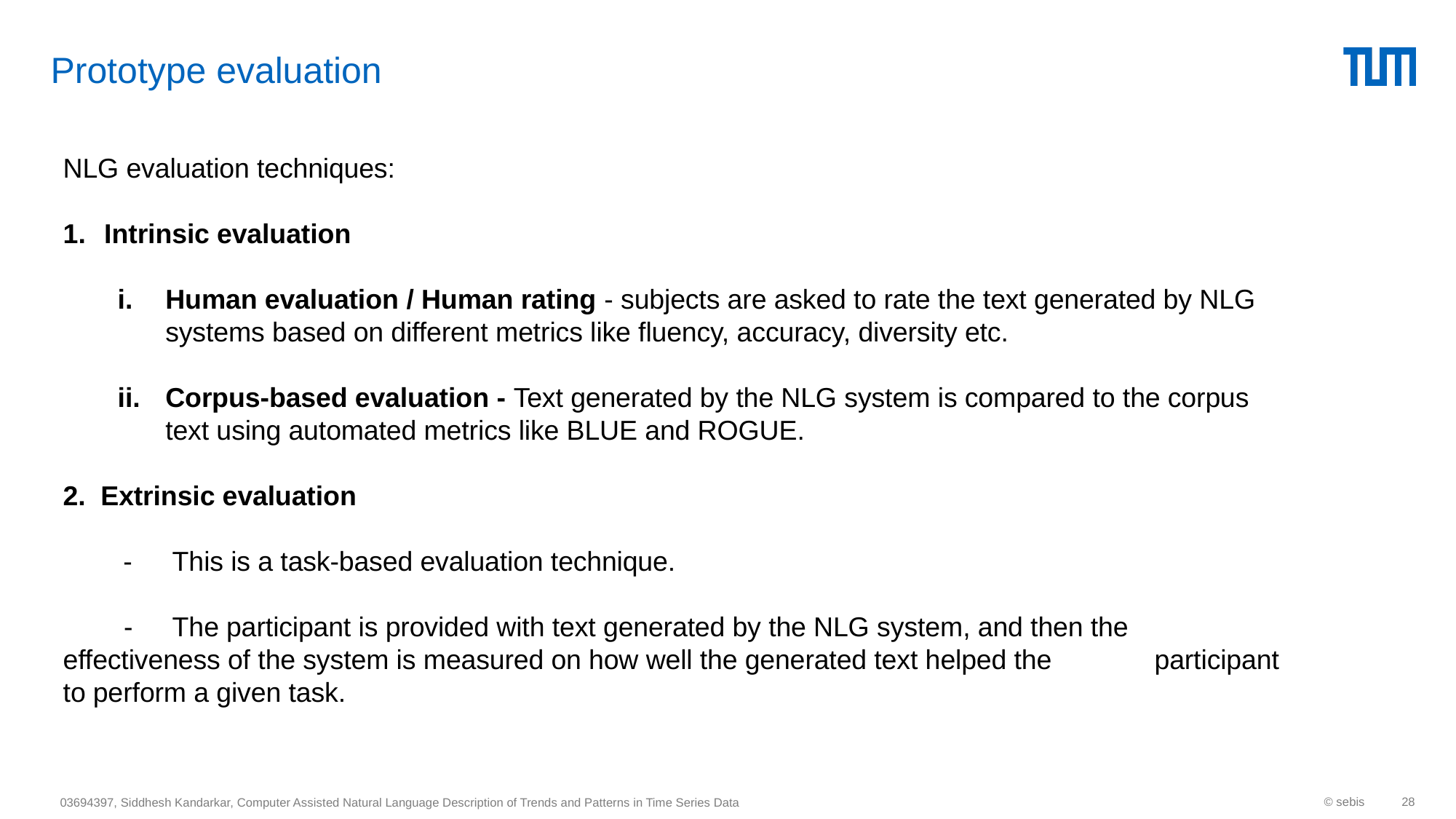

# Prototype evaluation
NLG evaluation techniques:

Intrinsic evaluation
Human evaluation / Human rating - subjects are asked to rate the text generated by NLG systems based on different metrics like fluency, accuracy, diversity etc.
Corpus-based evaluation - Text generated by the NLG system is compared to the corpus text using automated metrics like BLUE and ROGUE.

2.  Extrinsic evaluation
        -   	This is a task-based evaluation technique.
        -   	The participant is provided with text generated by the NLG system, and then the 	effectiveness of the system is measured on how well the generated text helped the 	participant to perform a given task.

© sebis
28
03694397, Siddhesh Kandarkar, Computer Assisted Natural Language Description of Trends and Patterns in Time Series Data